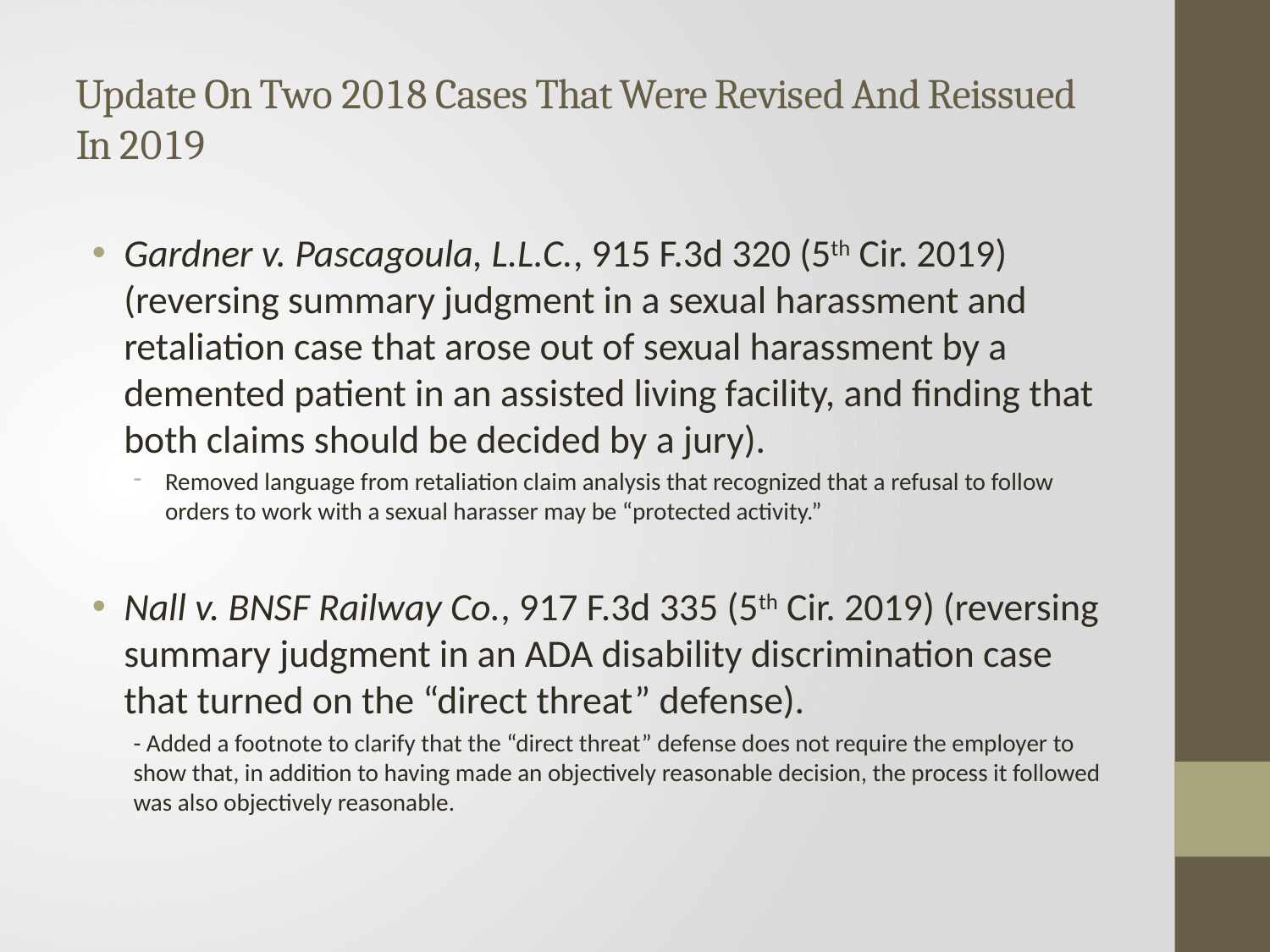

# Update On Two 2018 Cases That Were Revised And Reissued In 2019
Gardner v. Pascagoula, L.L.C., 915 F.3d 320 (5th Cir. 2019) (reversing summary judgment in a sexual harassment and retaliation case that arose out of sexual harassment by a demented patient in an assisted living facility, and finding that both claims should be decided by a jury).
Removed language from retaliation claim analysis that recognized that a refusal to follow orders to work with a sexual harasser may be “protected activity.”

Nall v. BNSF Railway Co., 917 F.3d 335 (5th Cir. 2019) (reversing summary judgment in an ADA disability discrimination case that turned on the “direct threat” defense).
- Added a footnote to clarify that the “direct threat” defense does not require the employer to show that, in addition to having made an objectively reasonable decision, the process it followed was also objectively reasonable.